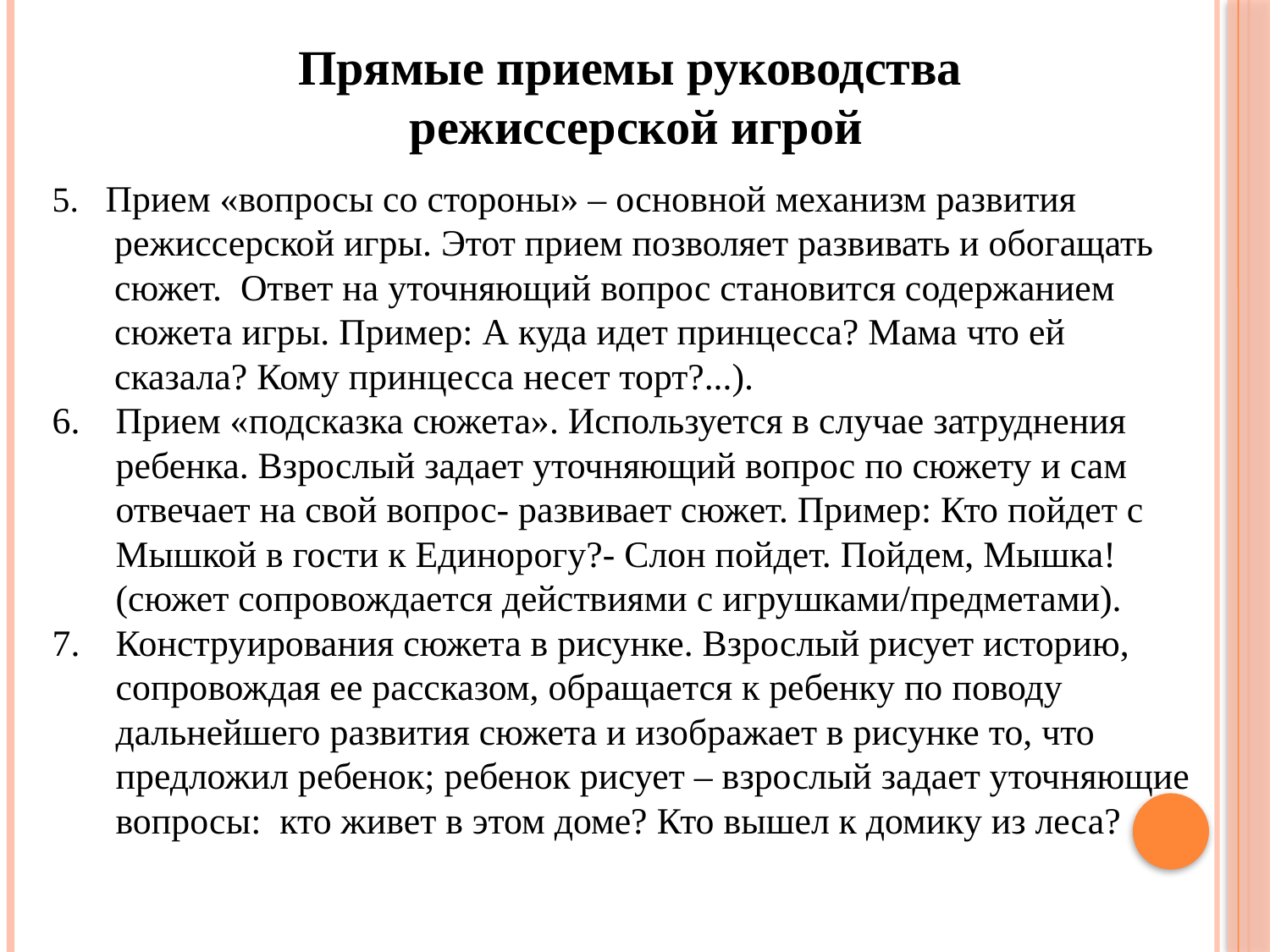

Прямые приемы руководства
 режиссерской игрой
5.   Прием «вопросы со стороны» – основной механизм развития  режиссерской игры. Этот прием позволяет развивать и обогащать сюжет.  Ответ на уточняющий вопрос становится содержанием сюжета игры. Пример: А куда идет принцесса? Мама что ей сказала? Кому принцесса несет торт?...).
Прием «подсказка сюжета». Используется в случае затруднения ребенка. Взрослый задает уточняющий вопрос по сюжету и сам отвечает на свой вопрос- развивает сюжет. Пример: Кто пойдет с Мышкой в гости к Единорогу?- Слон пойдет. Пойдем, Мышка! (сюжет сопровождается действиями с игрушками/предметами).
Конструирования сюжета в рисунке. Взрослый рисует историю, сопровождая ее рассказом, обращается к ребенку по поводу дальнейшего развития сюжета и изображает в рисунке то, что предложил ребенок; ребенок рисует – взрослый задает уточняющие вопросы:  кто живет в этом доме? Кто вышел к домику из леса?